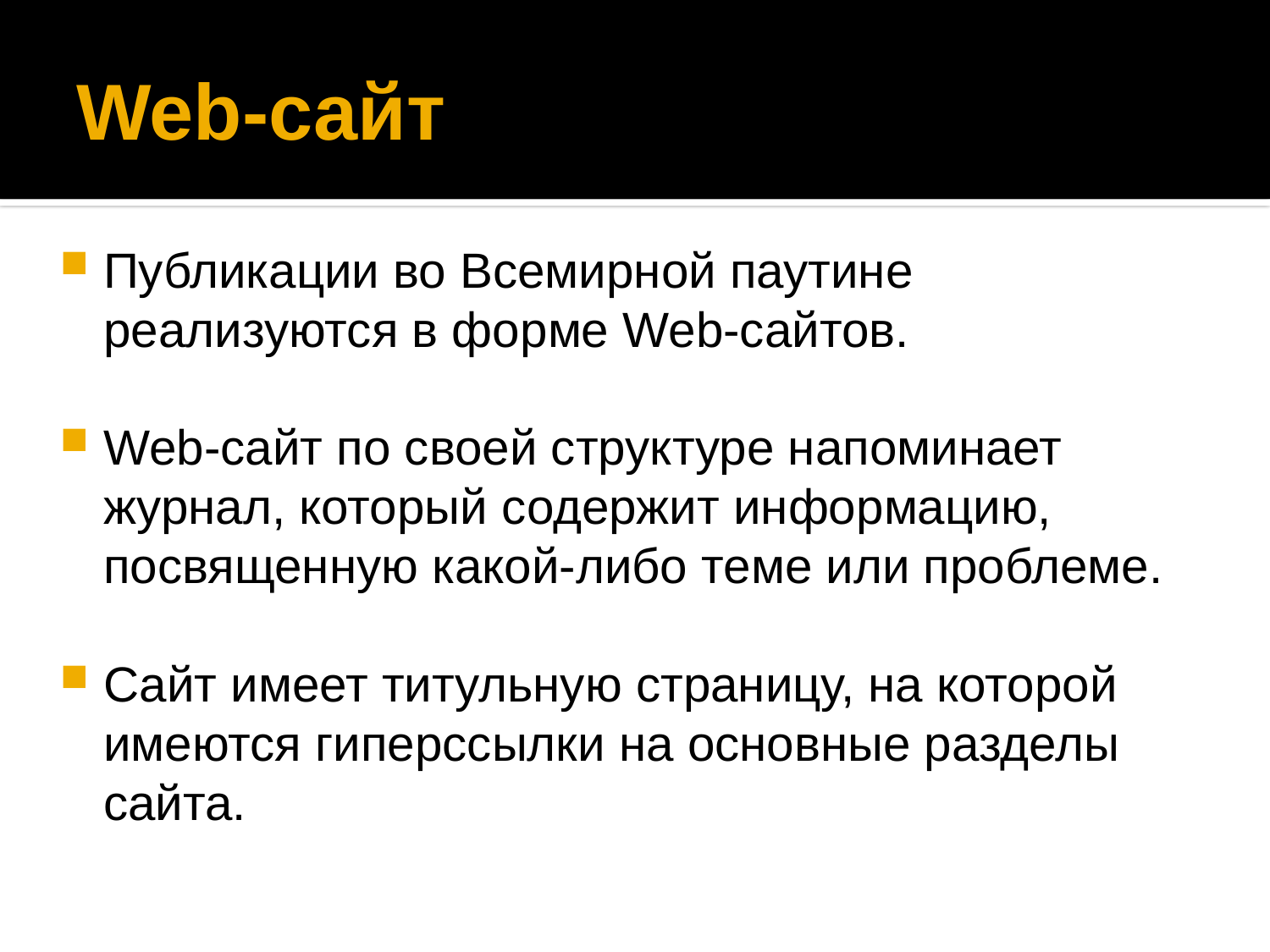

# Web-сайт
Публикации во Всемирной паутине реализуются в форме Web-сайтов.

Web-сайт по своей структуре напоминает журнал, который содержит информацию, посвященную какой-либо теме или проблеме.

Сайт имеет титульную страницу, на которой имеются гиперссылки на основные разделы сайта.